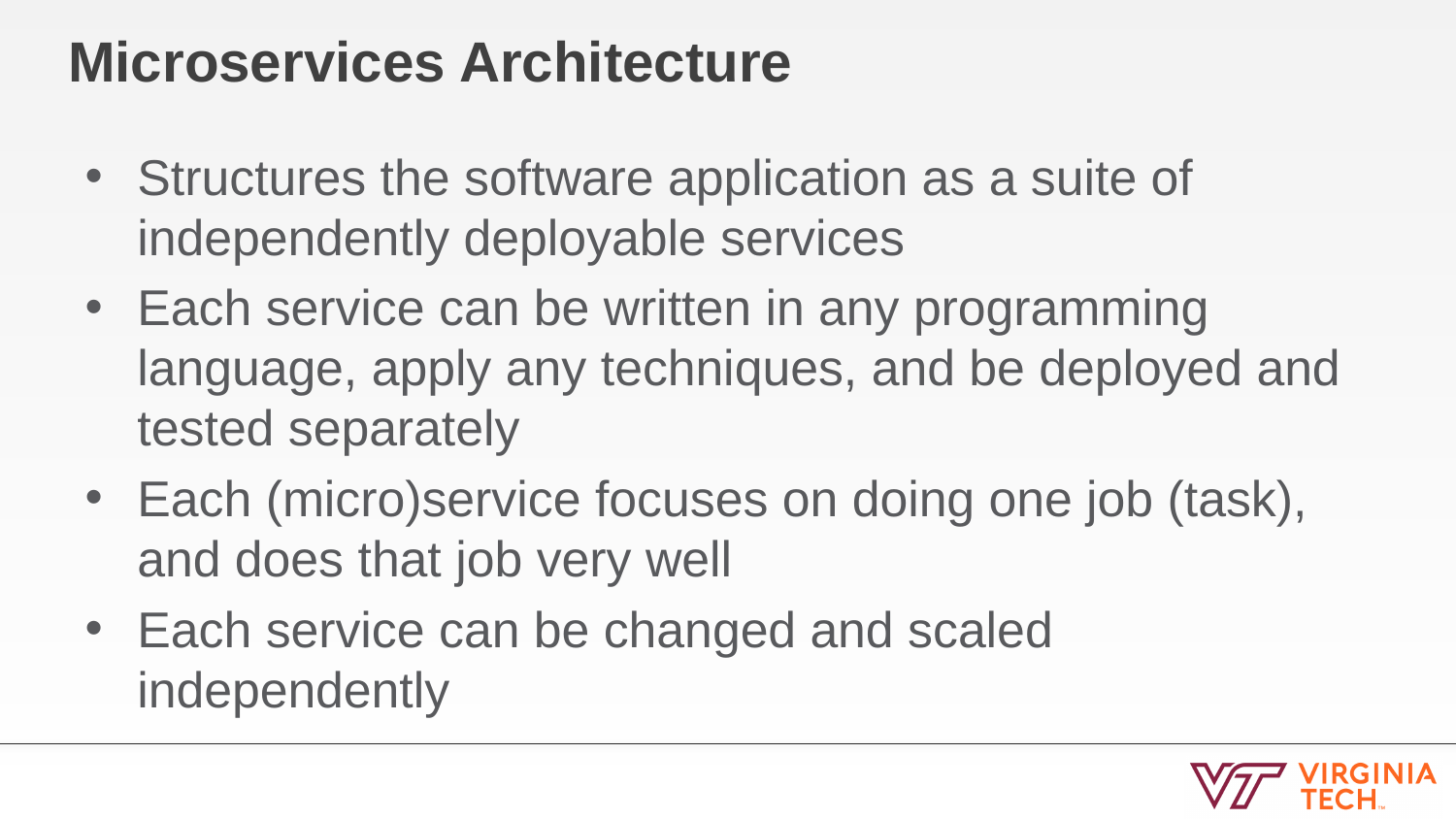

# Microservices Architecture
Structures the software application as a suite of independently deployable services
Each service can be written in any programming language, apply any techniques, and be deployed and tested separately
Each (micro)service focuses on doing one job (task), and does that job very well
Each service can be changed and scaled independently